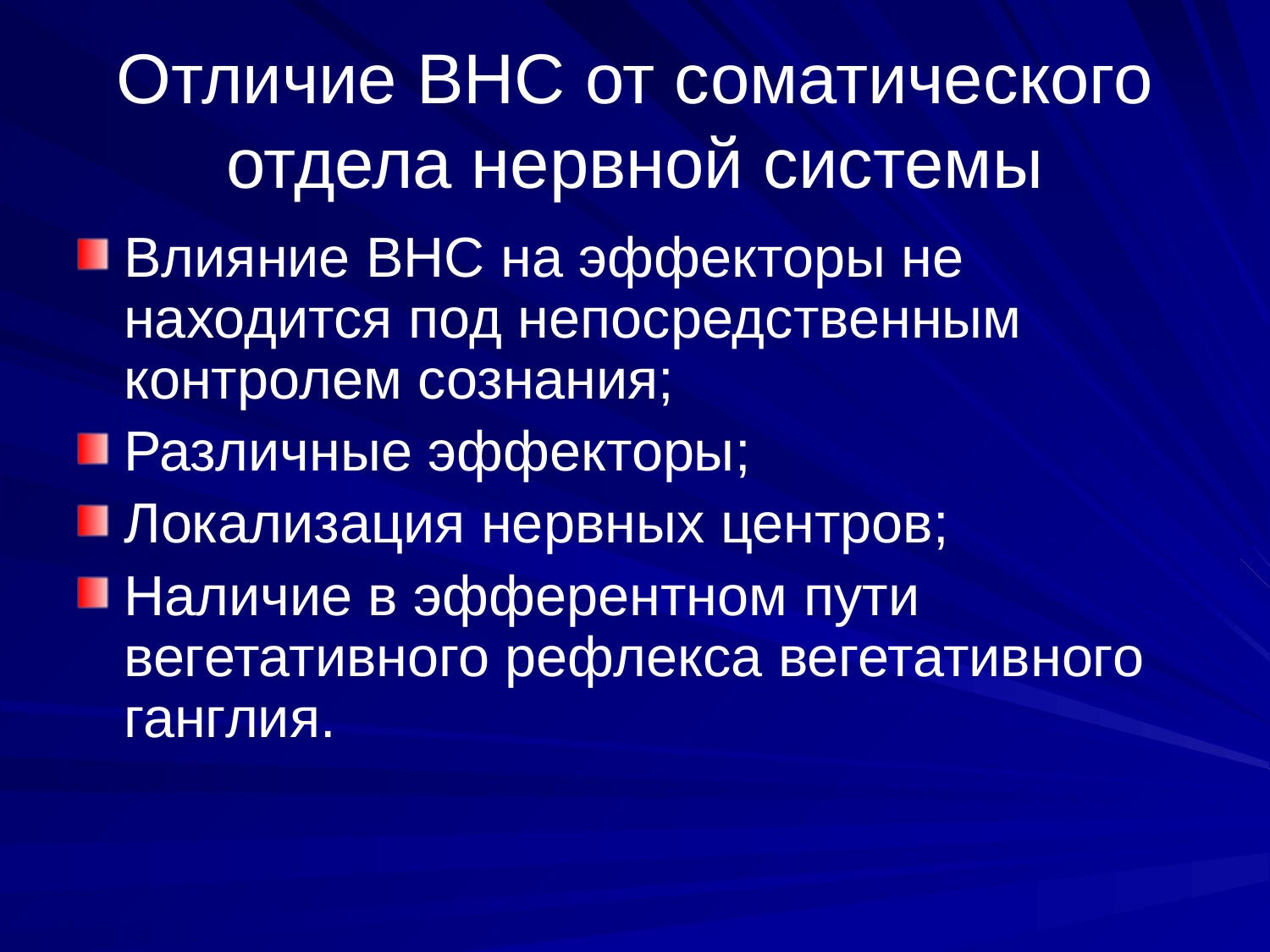

# Отличие ВНС от соматического отдела нервной системы
Влияние ВНС на эффекторы не находится под непосредственным контролем сознания;
Различные эффекторы;
Локализация нервных центров;
Наличие в эфферентном пути вегетативного рефлекса вегетативного ганглия.